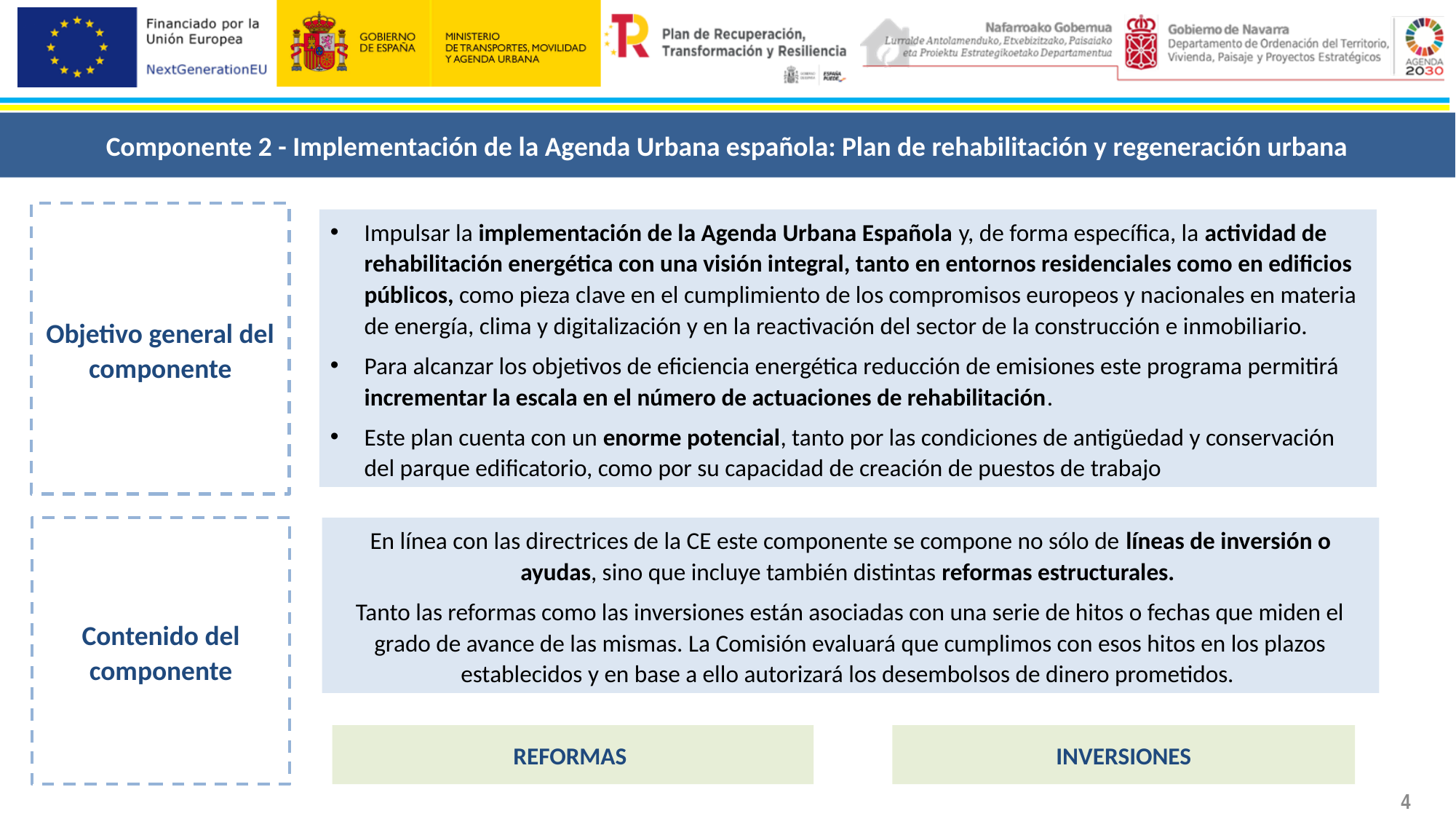

Componente 2 - Implementación de la Agenda Urbana española: Plan de rehabilitación y regeneración urbana
Objetivo general del componente
Impulsar la implementación de la Agenda Urbana Española y, de forma específica, la actividad de rehabilitación energética con una visión integral, tanto en entornos residenciales como en edificios públicos, como pieza clave en el cumplimiento de los compromisos europeos y nacionales en materia de energía, clima y digitalización y en la reactivación del sector de la construcción e inmobiliario.
Para alcanzar los objetivos de eficiencia energética reducción de emisiones este programa permitirá incrementar la escala en el número de actuaciones de rehabilitación.
Este plan cuenta con un enorme potencial, tanto por las condiciones de antigüedad y conservación del parque edificatorio, como por su capacidad de creación de puestos de trabajo
Contenido del componente
En línea con las directrices de la CE este componente se compone no sólo de líneas de inversión o ayudas, sino que incluye también distintas reformas estructurales.
Tanto las reformas como las inversiones están asociadas con una serie de hitos o fechas que miden el grado de avance de las mismas. La Comisión evaluará que cumplimos con esos hitos en los plazos establecidos y en base a ello autorizará los desembolsos de dinero prometidos.
REFORMAS
INVERSIONES
4